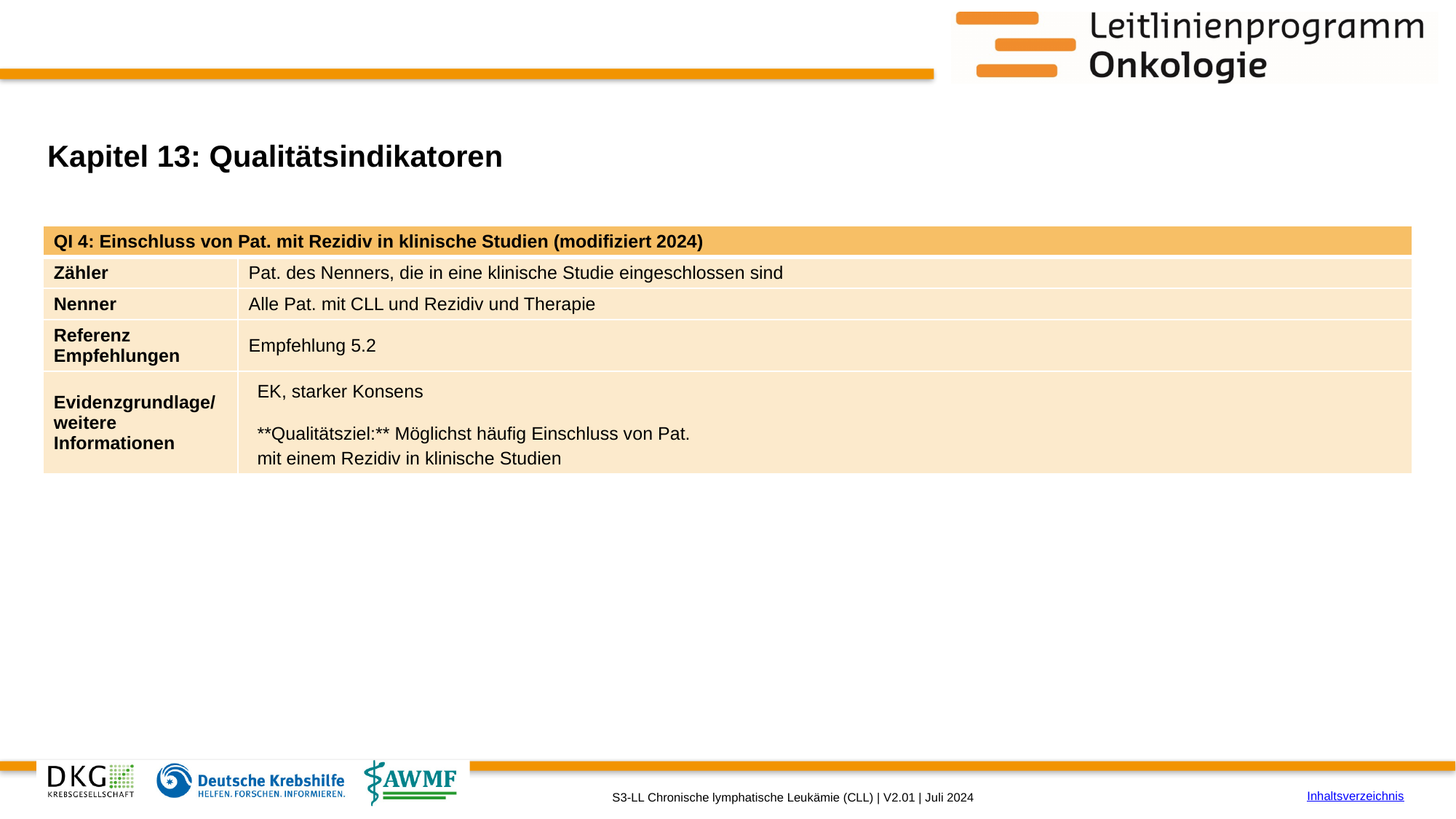

# Kapitel 13: Qualitätsindikatoren
| QI 4: Einschluss von Pat. mit Rezidiv in klinische Studien (modifiziert 2024) |  |
| --- | --- |
| Zähler | Pat. des Nenners, die in eine klinische Studie eingeschlossen sind |
| Nenner | Alle Pat. mit CLL und Rezidiv und Therapie |
| Referenz Empfehlungen | Empfehlung 5.2 |
| Evidenzgrundlage/ weitere Informationen | EK, starker Konsens \*\*Qualitätsziel:\*\* Möglichst häufig Einschluss von Pat. mit einem Rezidiv in klinische Studien |
Inhaltsverzeichnis
S3-LL Chronische lymphatische Leukämie (CLL) | V2.01 | Juli 2024